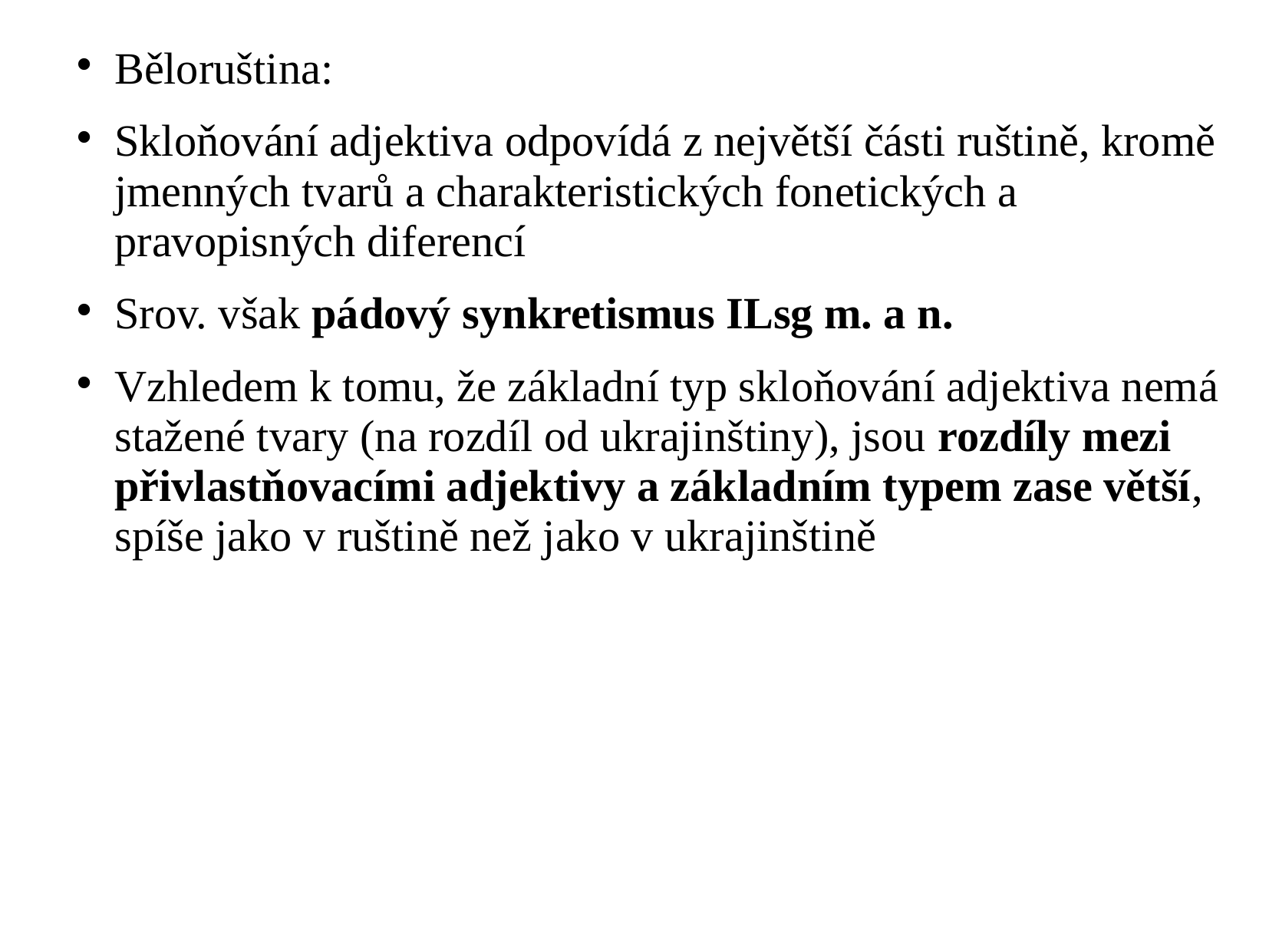

Běloruština:
Skloňování adjektiva odpovídá z největší části ruštině, kromě jmenných tvarů a charakteristických fonetických a pravopisných diferencí
Srov. však pádový synkretismus ILsg m. a n.
Vzhledem k tomu, že základní typ skloňování adjektiva nemá stažené tvary (na rozdíl od ukrajinštiny), jsou rozdíly mezi přivlastňovacími adjektivy a základním typem zase větší, spíše jako v ruštině než jako v ukrajinštině